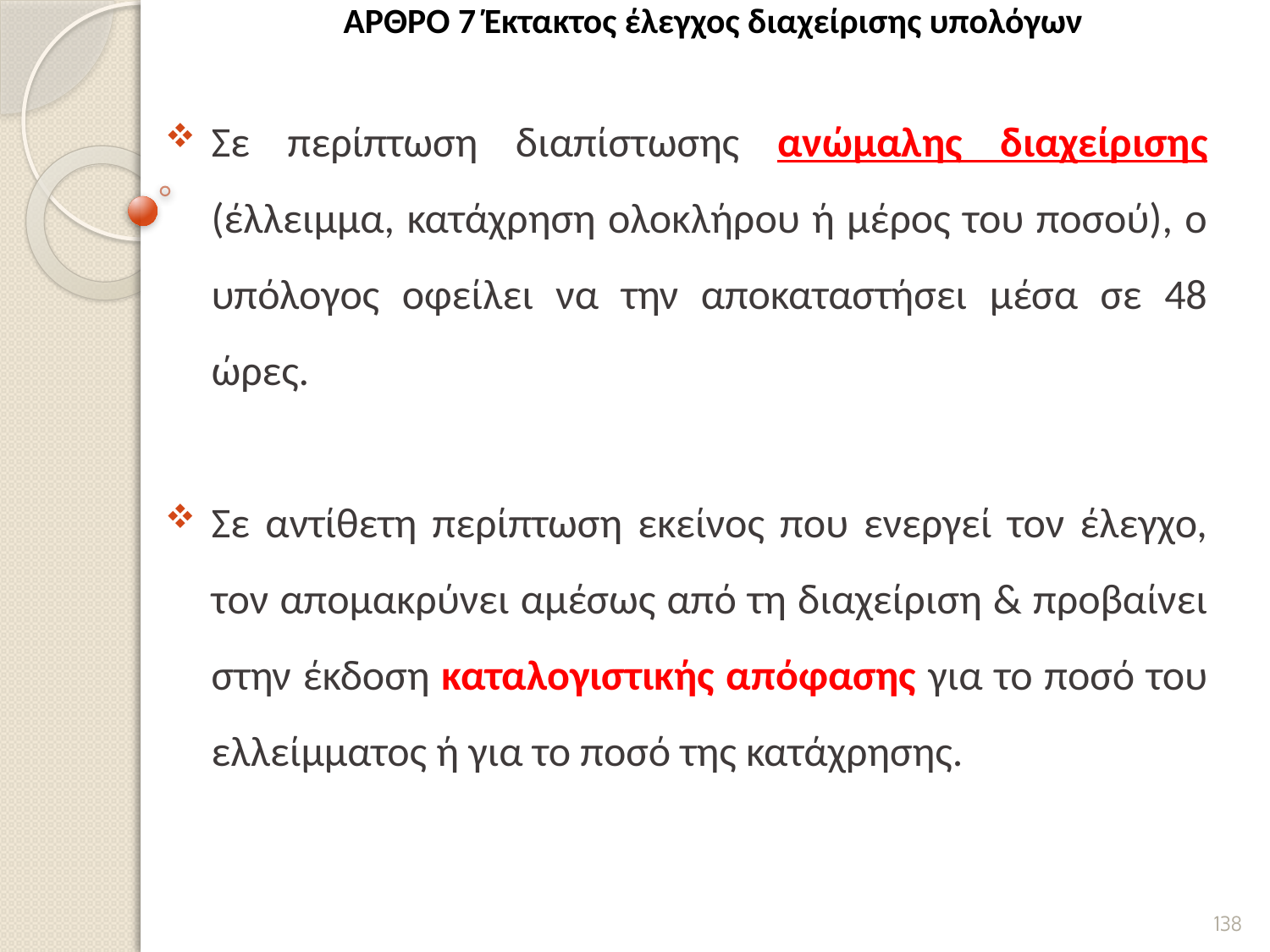

# ΆΡΘΡΟ 7 Έκτακτος έλεγχος διαχείρισης υπολόγων
Σε περίπτωση διαπίστωσης ανώμαλης διαχείρισης (έλλειμμα, κατάχρηση ολοκλήρου ή μέρος του ποσού), ο υπόλογος οφείλει να την αποκαταστήσει μέσα σε 48 ώρες.

Σε αντίθετη περίπτωση εκείνος που ενεργεί τον έλεγχο, τον απομακρύνει αμέσως από τη διαχείριση & προβαίνει στην έκδοση καταλογιστικής απόφασης για το ποσό του ελλείμματος ή για το ποσό της κατάχρησης.
138